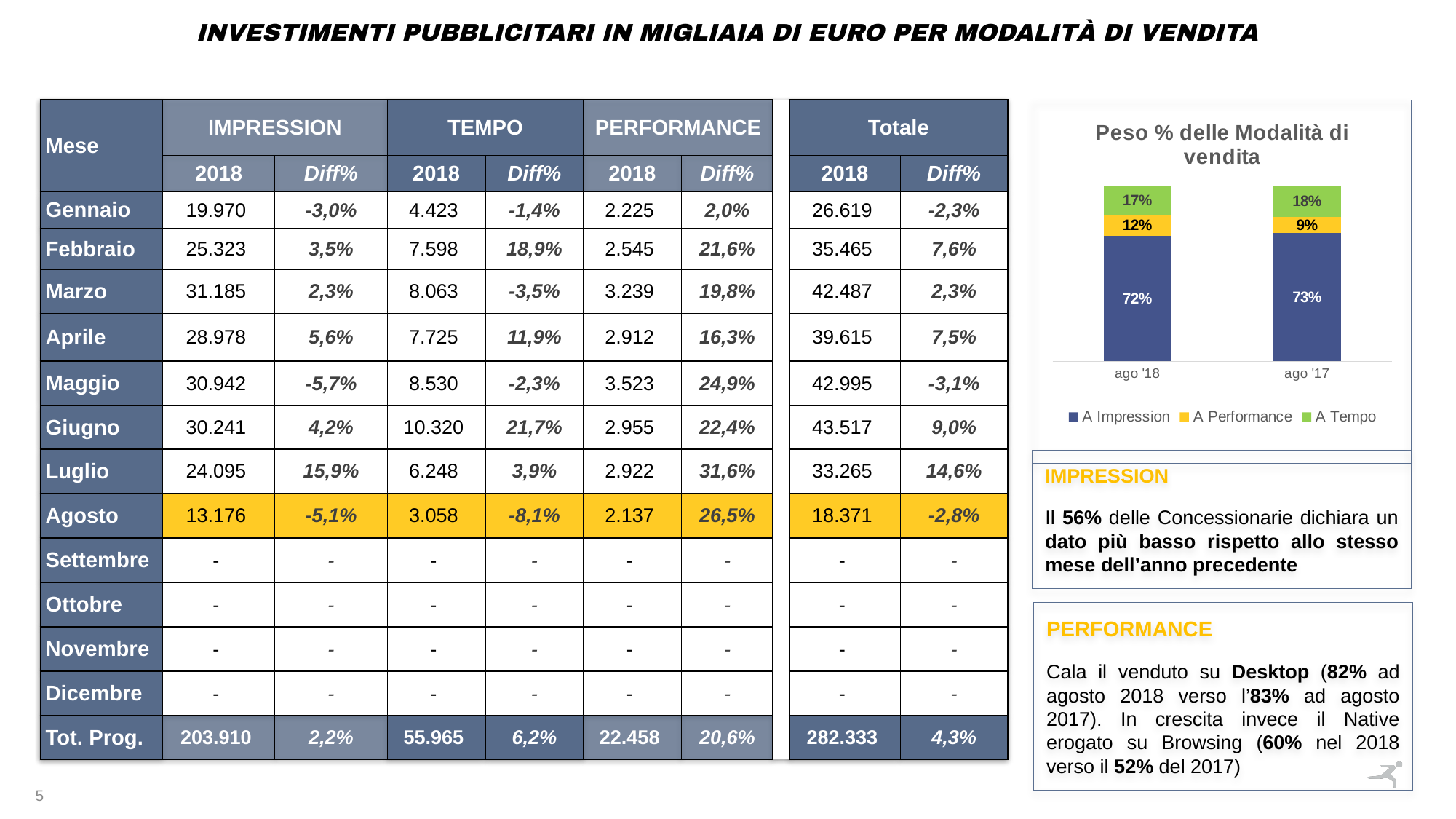

INVESTIMENTI PUBBLICITARI in migliaia di euro per MODALITà DI VENDITA
| Mese | IMPRESSION |  | TEMPO |  | PERFORMANCE |  |  | Totale |  |
| --- | --- | --- | --- | --- | --- | --- | --- | --- | --- |
|  | 2018 | Diff% | 2018 | Diff% | 2018 | Diff% |  | 2018 | Diff% |
| Gennaio | 19.970 | -3,0% | 4.423 | -1,4% | 2.225 | 2,0% |  | 26.619 | -2,3% |
| Febbraio | 25.323 | 3,5% | 7.598 | 18,9% | 2.545 | 21,6% |  | 35.465 | 7,6% |
| Marzo | 31.185 | 2,3% | 8.063 | -3,5% | 3.239 | 19,8% |  | 42.487 | 2,3% |
| Aprile | 28.978 | 5,6% | 7.725 | 11,9% | 2.912 | 16,3% |  | 39.615 | 7,5% |
| Maggio | 30.942 | -5,7% | 8.530 | -2,3% | 3.523 | 24,9% |  | 42.995 | -3,1% |
| Giugno | 30.241 | 4,2% | 10.320 | 21,7% | 2.955 | 22,4% |  | 43.517 | 9,0% |
| Luglio | 24.095 | 15,9% | 6.248 | 3,9% | 2.922 | 31,6% |  | 33.265 | 14,6% |
| Agosto | 13.176 | -5,1% | 3.058 | -8,1% | 2.137 | 26,5% |  | 18.371 | -2,8% |
| Settembre | - | - | - | - | - | - |  | - | - |
| Ottobre | - | - | - | - | - | - |  | - | - |
| Novembre | - | - | - | - | - | - |  | - | - |
| Dicembre | - | - | - | - | - | - |  | - | - |
| Tot. Prog. | 203.910 | 2,2% | 55.965 | 6,2% | 22.458 | 20,6% |  | 282.333 | 4,3% |

### Chart: Peso % delle Modalità di vendita

| Category | A Impression | A Performance | A Tempo |
|---|---|---|---|
| ago '18 | 0.7172385811693385 | 0.11632682346082132 | 0.1664345953698401 |
| ago '17 | 0.734490764589114 | 0.08941477632461793 | 0.17609445908626814 |
IMPRESSION

Il 56% delle Concessionarie dichiara un dato più basso rispetto allo stesso mese dell’anno precedente
PERFORMANCE

Cala il venduto su Desktop (82% ad agosto 2018 verso l’83% ad agosto 2017). In crescita invece il Native erogato su Browsing (60% nel 2018 verso il 52% del 2017)
5